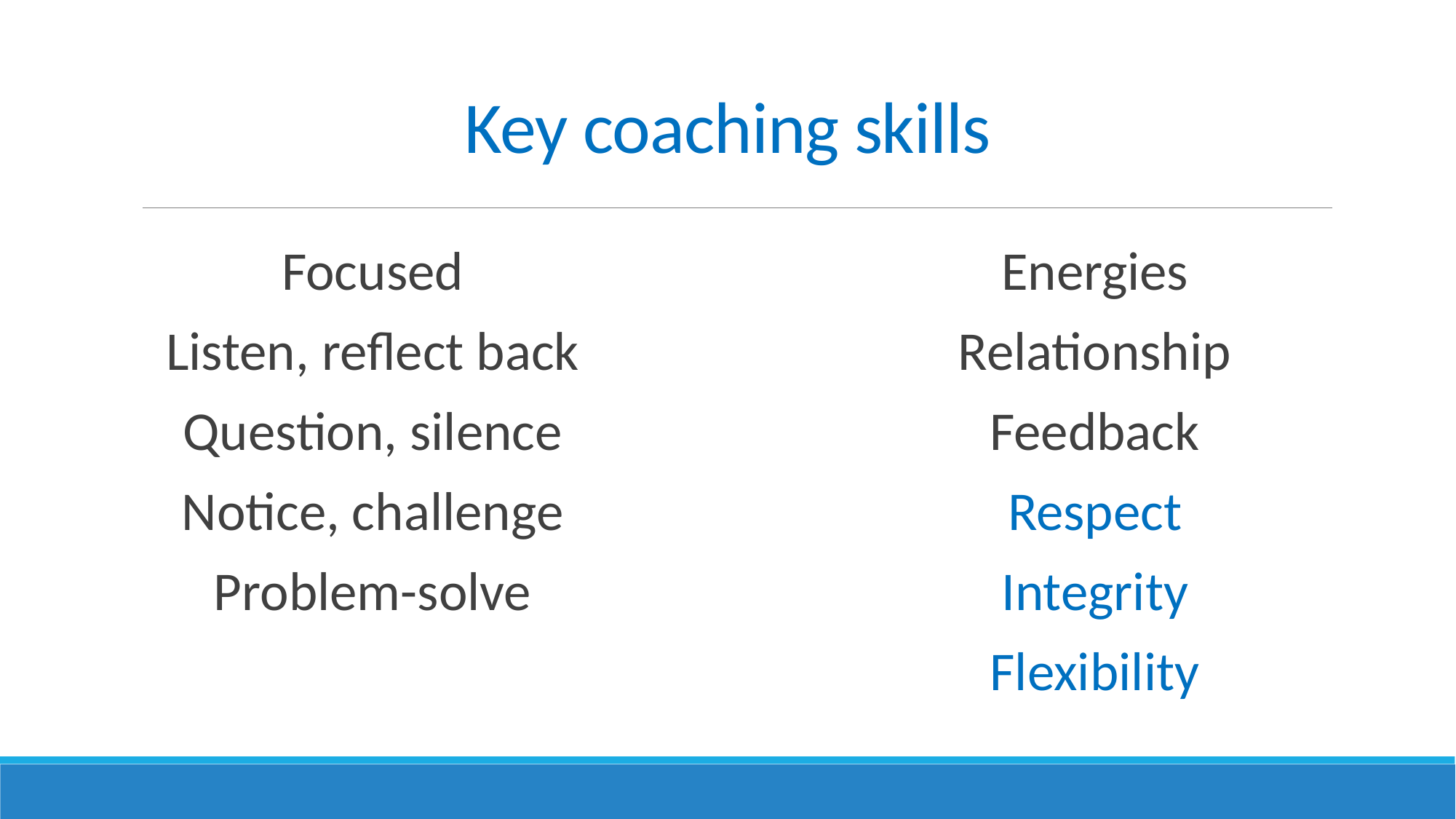

# Key coaching skills
Focused
Listen, reflect back
Question, silence
Notice, challenge
Problem-solve

Energies
Relationship
Feedback
Respect
Integrity
Flexibility